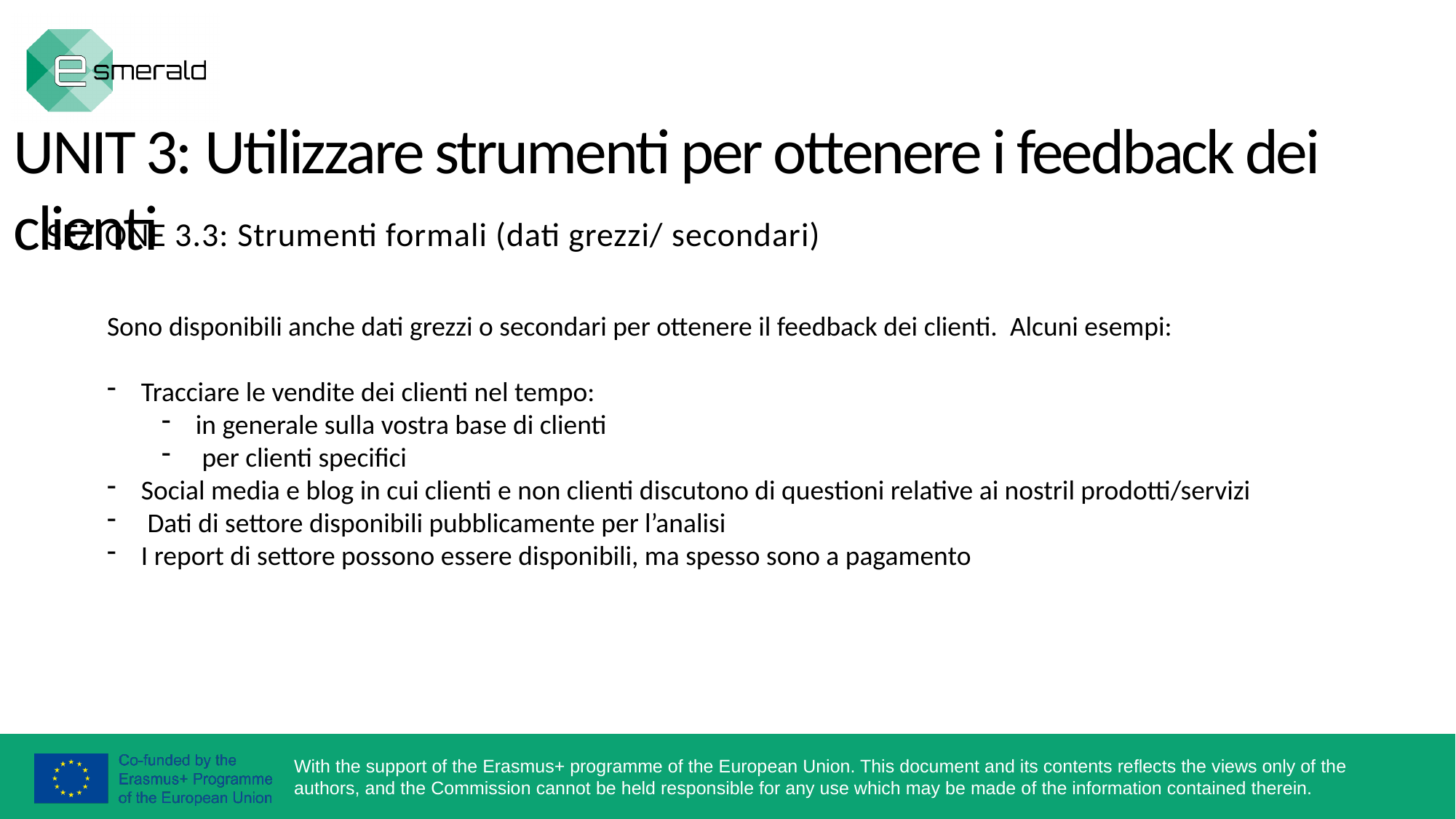

UNIT 3: Utilizzare strumenti per ottenere i feedback dei clienti
SEZIONE 3.3: Strumenti formali (dati grezzi/ secondari)
Sono disponibili anche dati grezzi o secondari per ottenere il feedback dei clienti.  Alcuni esempi:

Tracciare le vendite dei clienti nel tempo:
in generale sulla vostra base di clienti
 per clienti specifici
Social media e blog in cui clienti e non clienti discutono di questioni relative ai nostril prodotti/servizi
 Dati di settore disponibili pubblicamente per l’analisi
I report di settore possono essere disponibili, ma spesso sono a pagamento